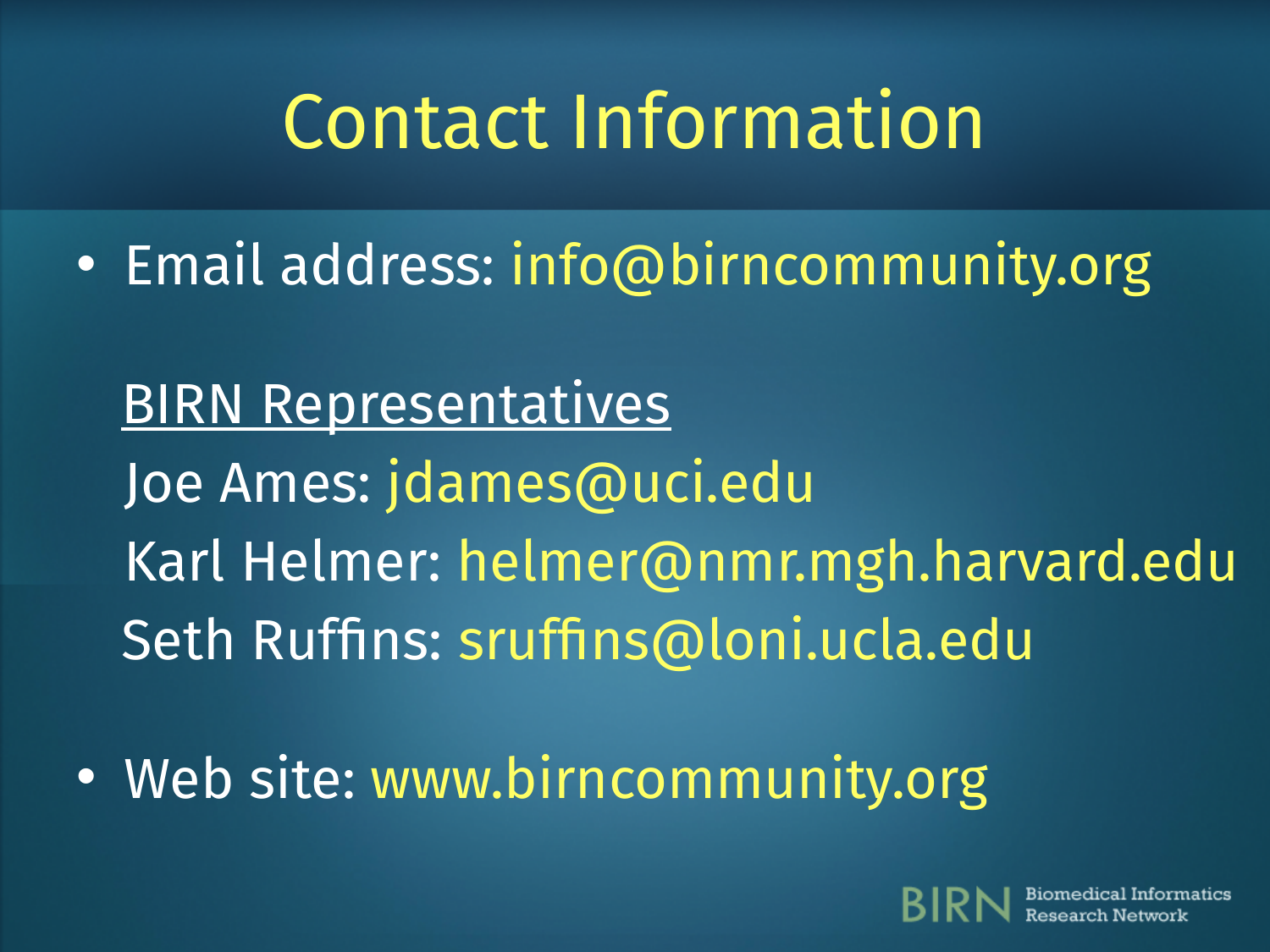

# Contact Information
Email address: info@birncommunity.org

   BIRN Representatives
	Joe Ames: jdames@uci.edu
	Karl Helmer: helmer@nmr.mgh.harvard.edu
   Seth Ruffins: sruffins@loni.ucla.edu

Web site: www.birncommunity.org